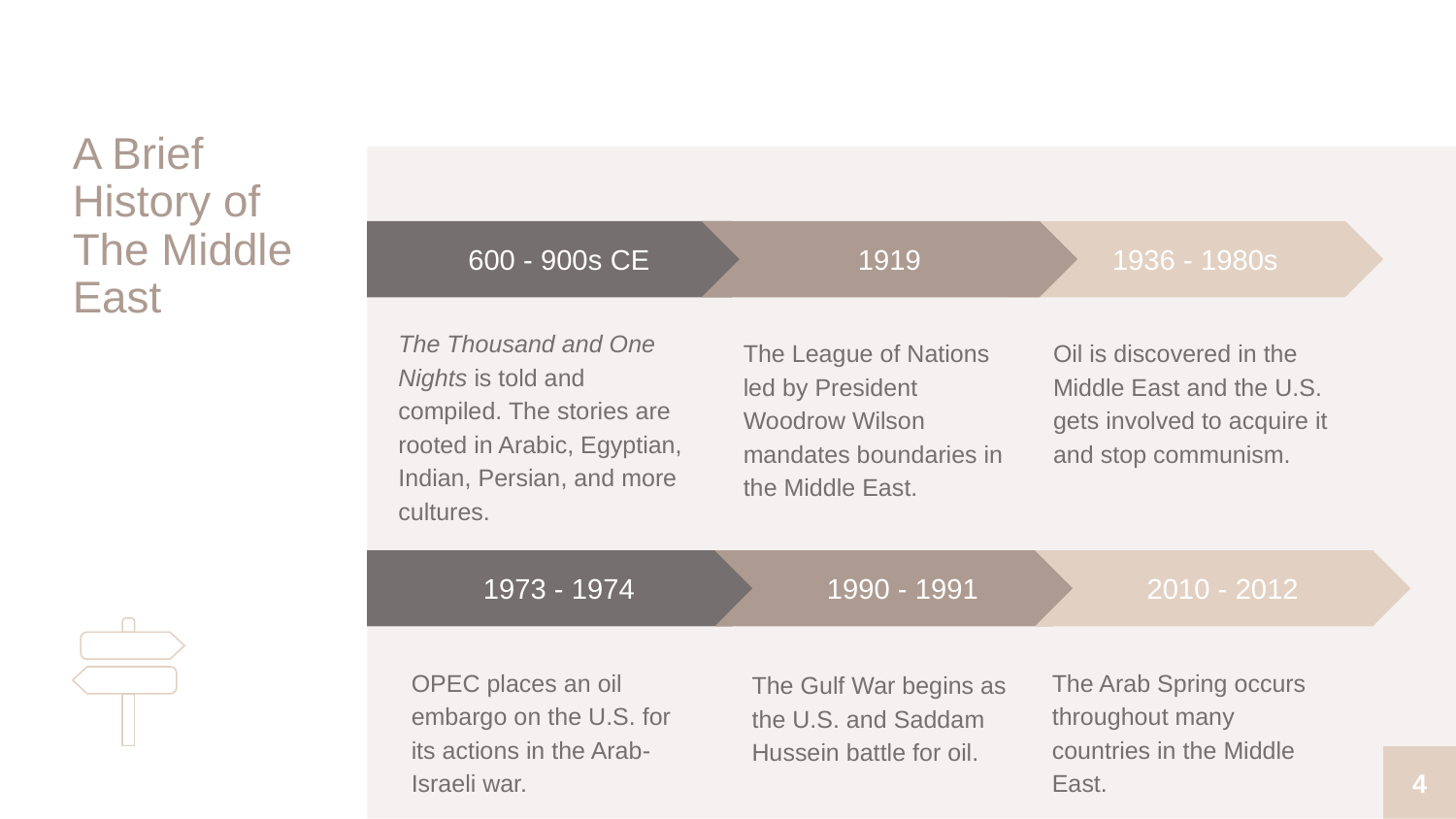

# A Brief History of The Middle East
1919
The League of Nations led by President Woodrow Wilson mandates boundaries in the Middle East.
1936 - 1980s
Oil is discovered in the Middle East and the U.S. gets involved to acquire it and stop communism.
600 - 900s CE
The Thousand and One Nights is told and compiled. The stories are rooted in Arabic, Egyptian, Indian, Persian, and more cultures.
1973 - 1974
OPEC places an oil embargo on the U.S. for its actions in the Arab-Israeli war.
1990 - 1991
The Gulf War begins as the U.S. and Saddam Hussein battle for oil.
2010 - 2012
The Arab Spring occurs throughout many countries in the Middle East.

4